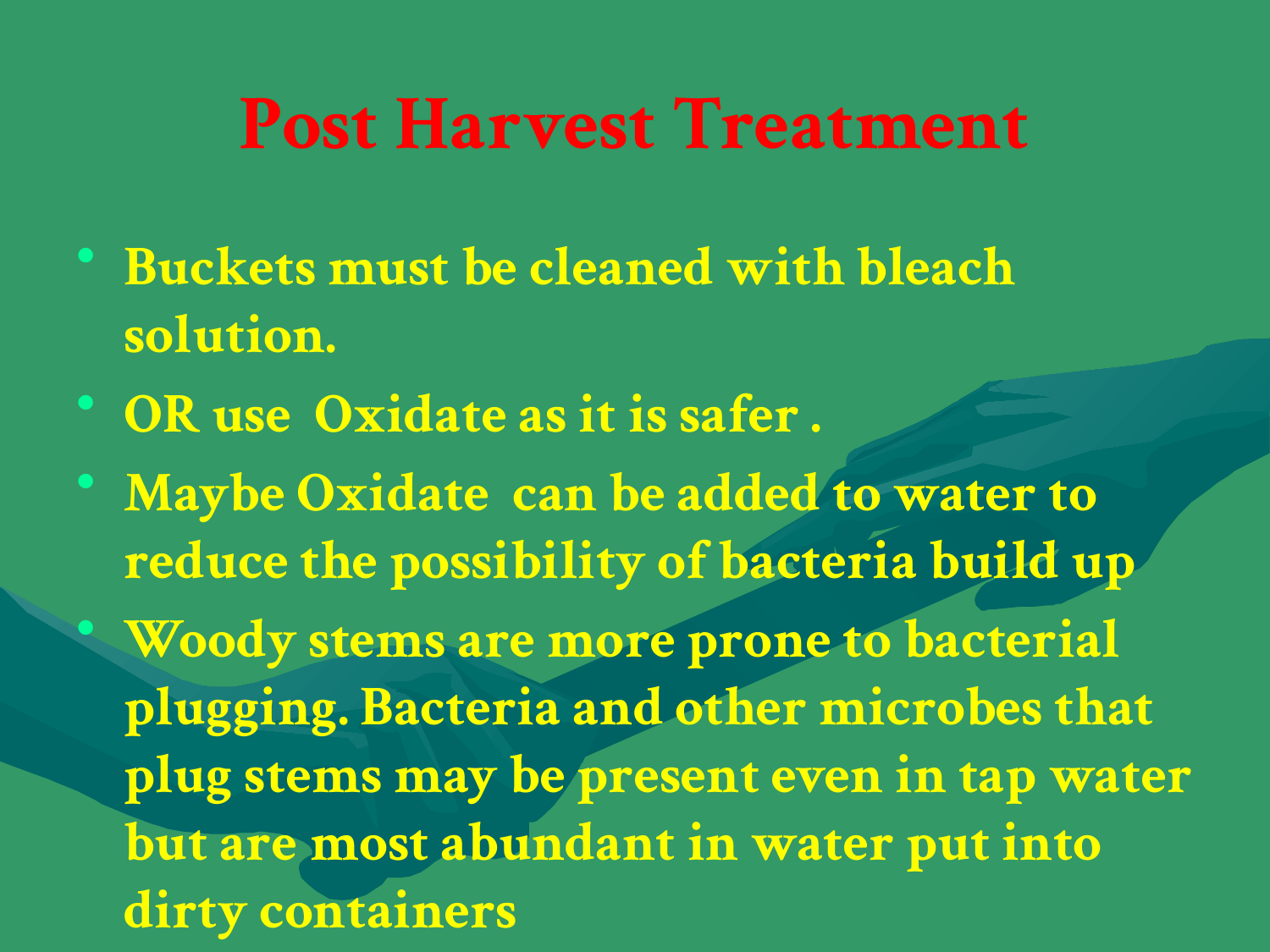

# Post Harvest Treatment
Buckets must be cleaned with bleach solution.
OR use  Oxidate as it is safer .
Maybe Oxidate  can be added to water to reduce the possibility of bacteria build up
Woody stems are more prone to bacterial plugging. Bacteria and other microbes that plug stems may be present even in tap water but are most abundant in water put into  dirty containers